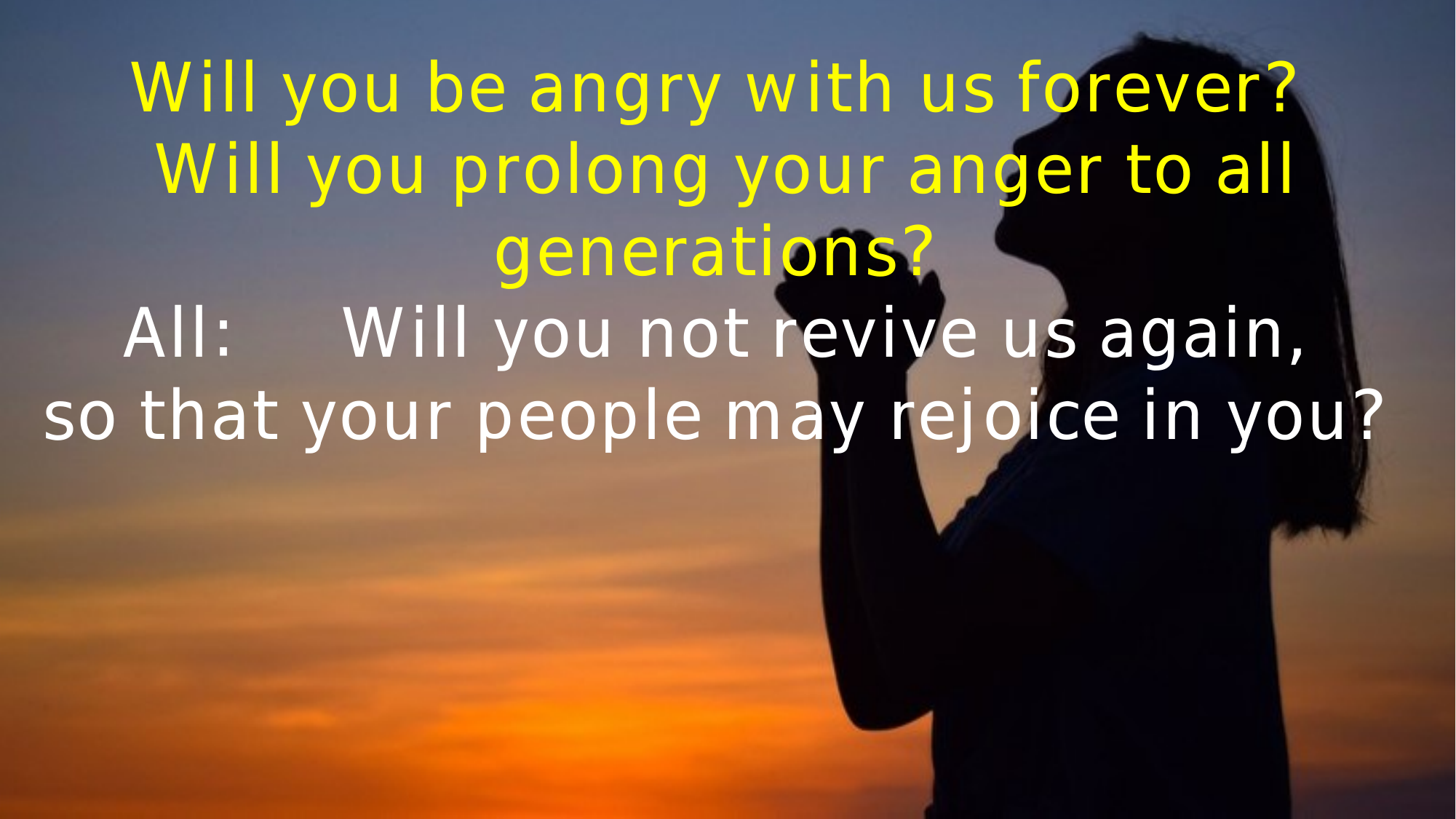

Will you be angry with us forever?
Will you prolong your anger to all generations?
All: 	Will you not revive us again,
so that your people may rejoice in you?